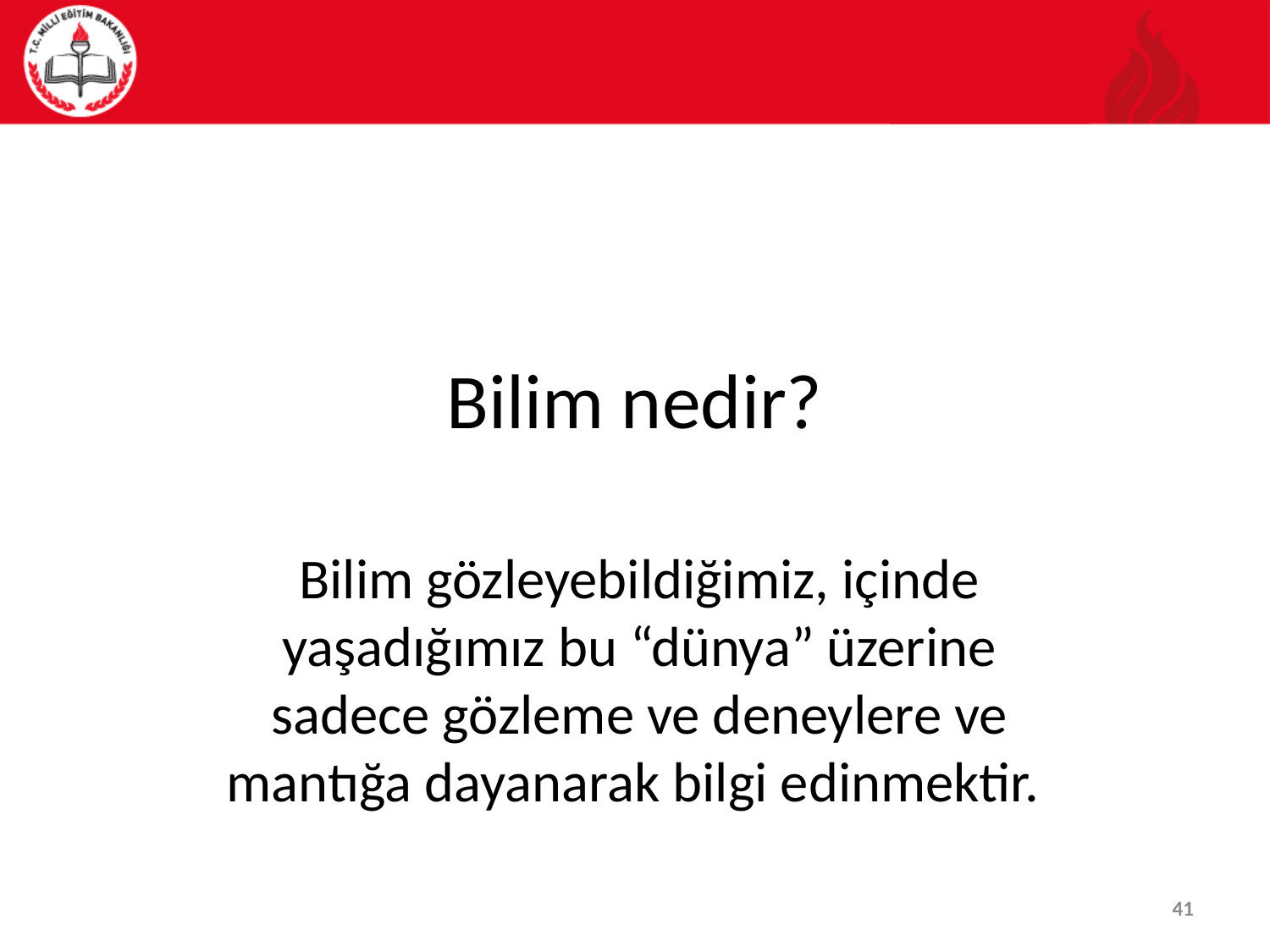

# Bilim nedir?
Bilim gözleyebildiğimiz, içinde yaşadığımız bu “dünya” üzerine sadece gözleme ve deneylere ve mantığa dayanarak bilgi edinmektir.
41